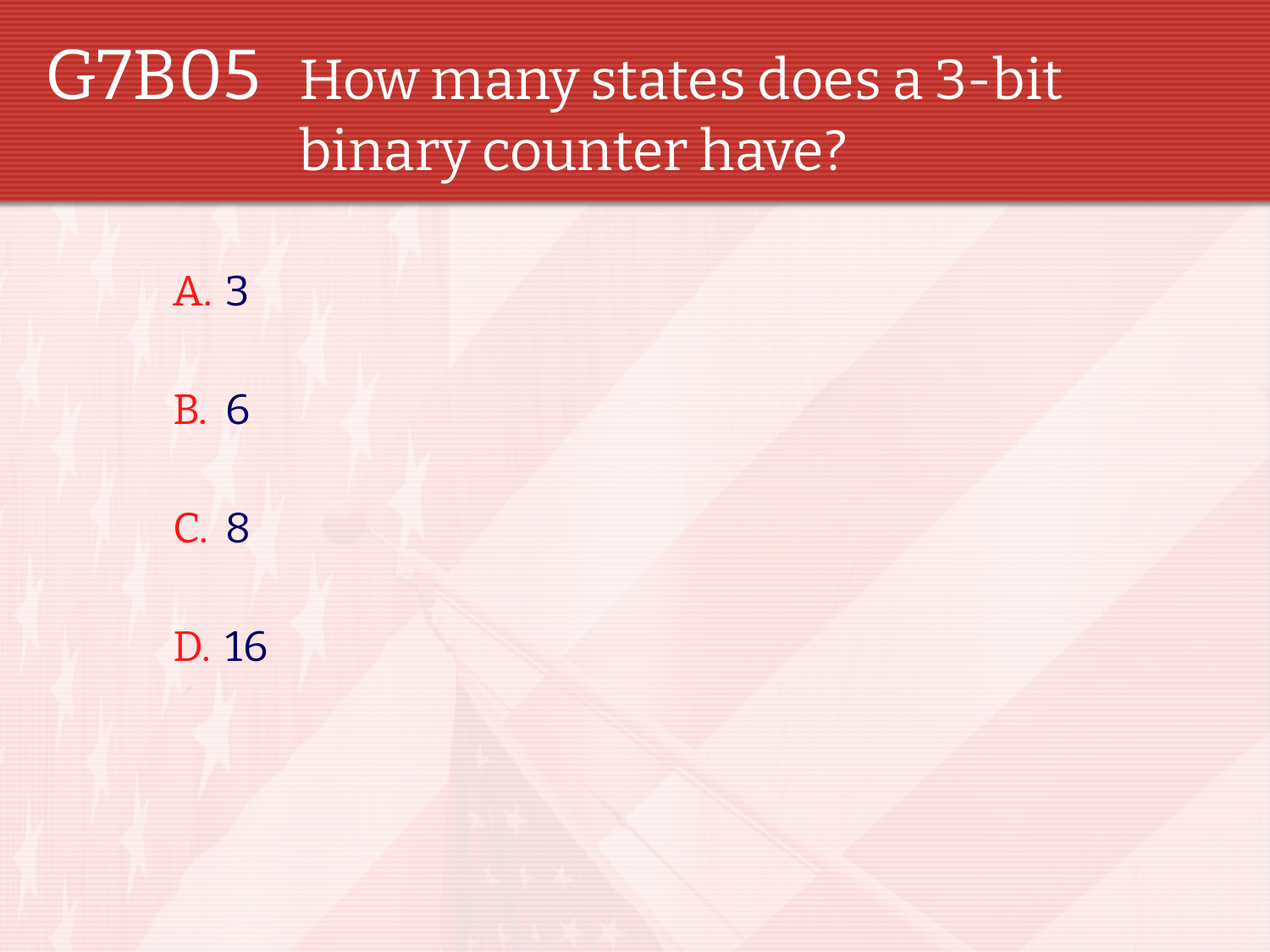

G7B05 	How many states does a 3-bit 			binary counter have?
3

6

8

16